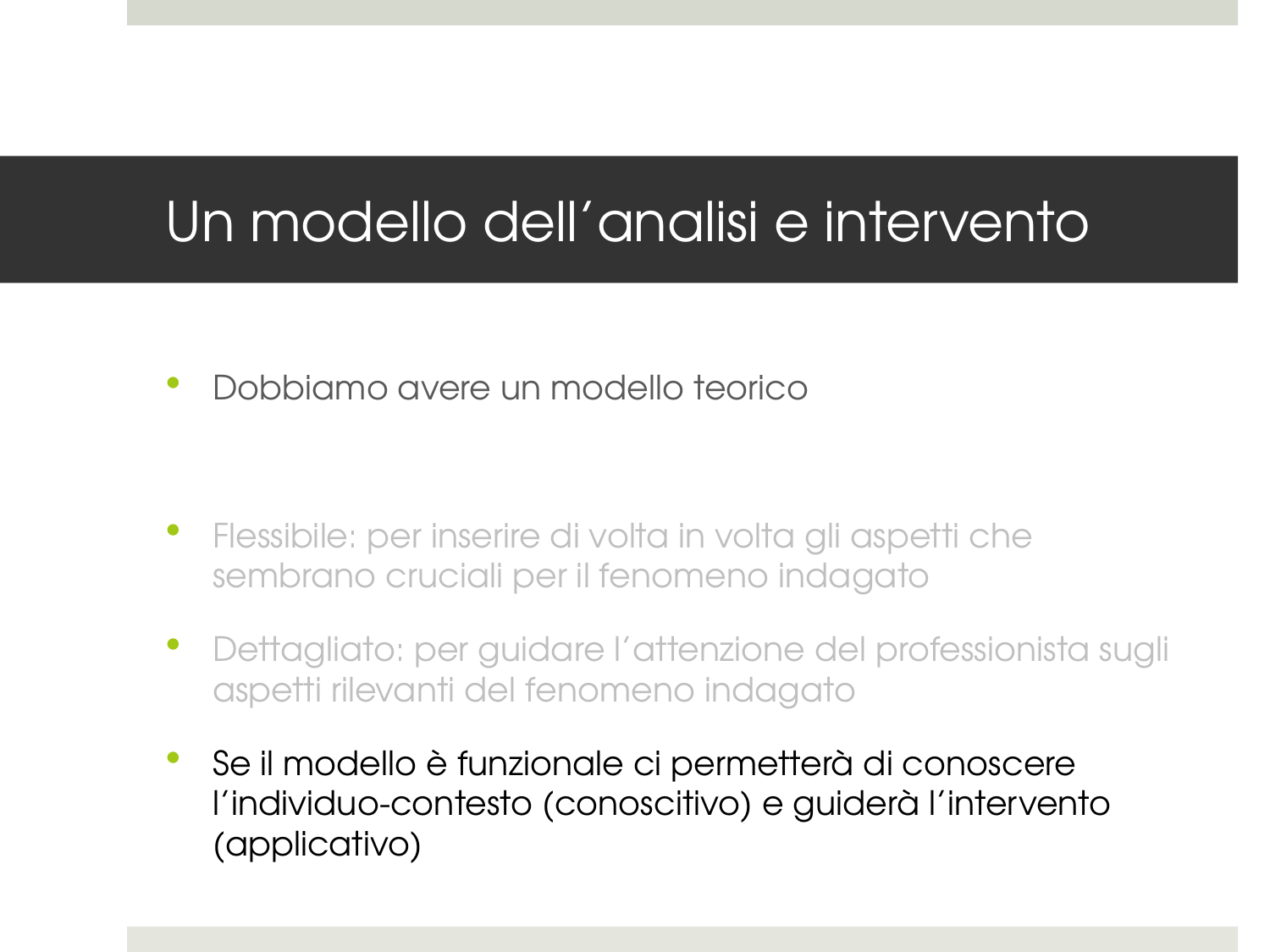

# Un modello dell’analisi e intervento
Dobbiamo avere un modello teorico

Flessibile: per inserire di volta in volta gli aspetti che sembrano cruciali per il fenomeno indagato
Dettagliato: per guidare l’attenzione del professionista sugli aspetti rilevanti del fenomeno indagato
Se il modello è funzionale ci permetterà di conoscere l’individuo-contesto (conoscitivo) e guiderà l’intervento (applicativo)